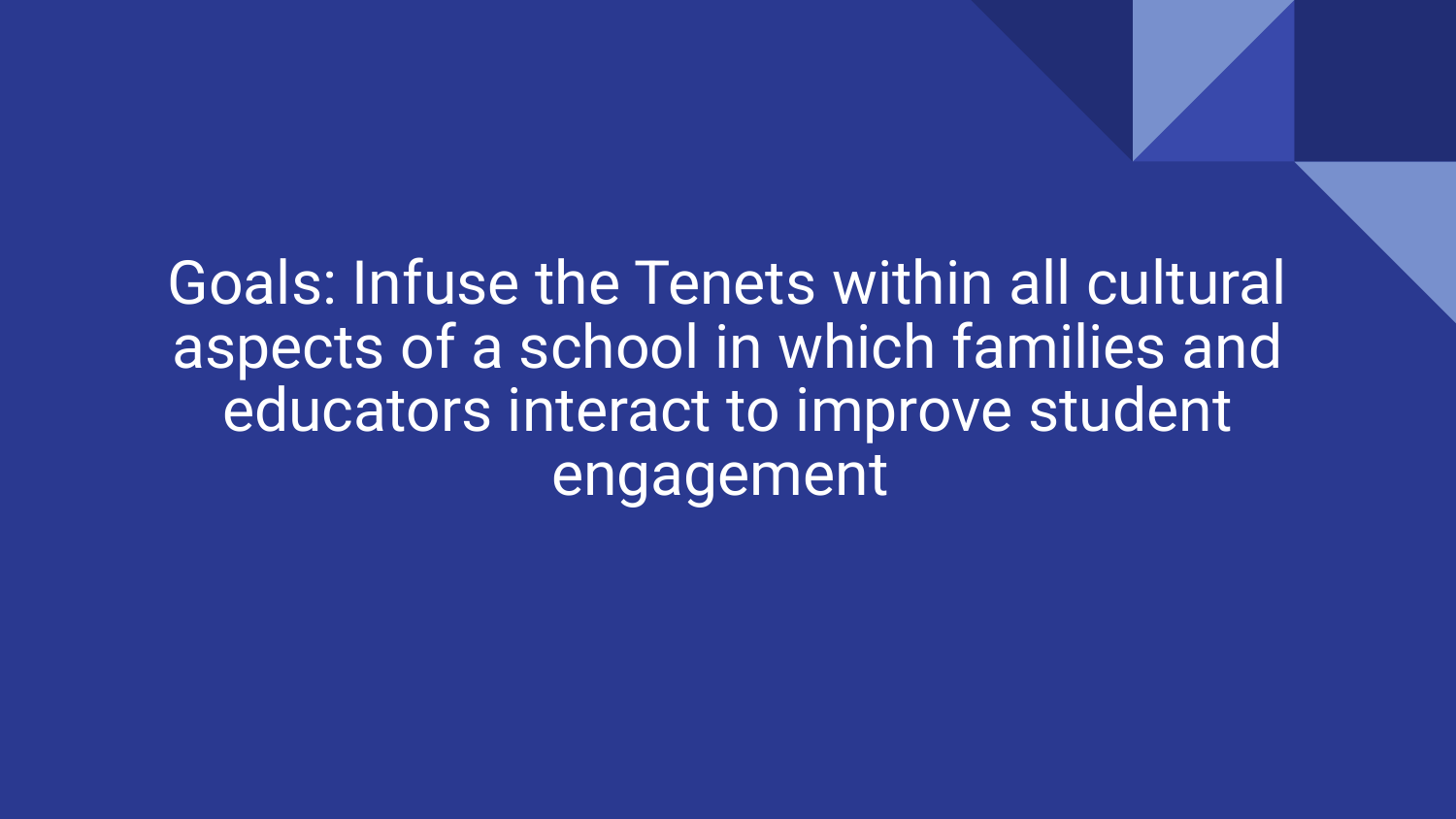

# Goals: Infuse the Tenets within all cultural aspects of a school in which families and educators interact to improve student engagement